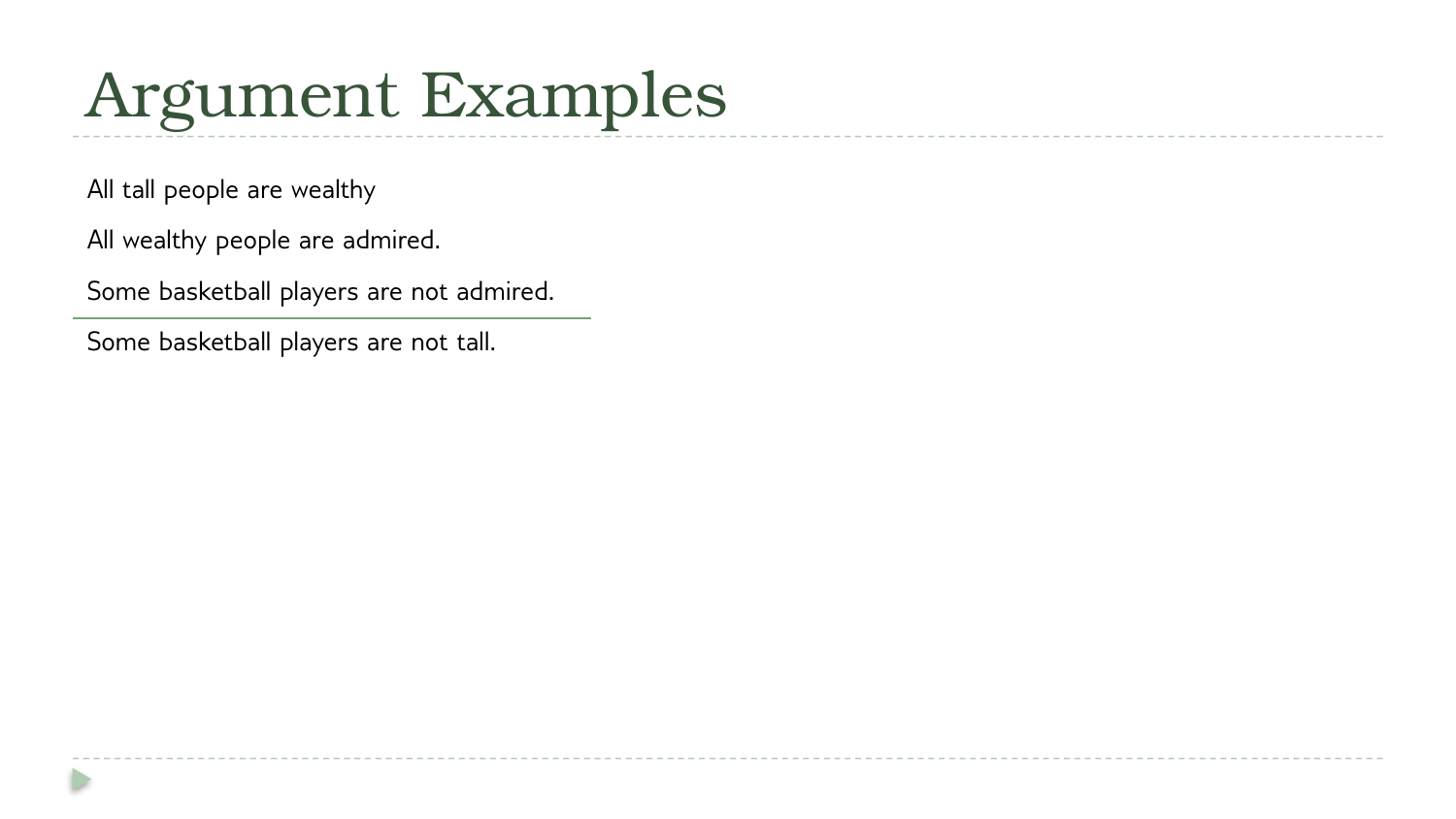

# Argument Examples
All tall people are wealthy
All wealthy people are admired.
Some basketball players are not admired.
Some basketball players are not tall.